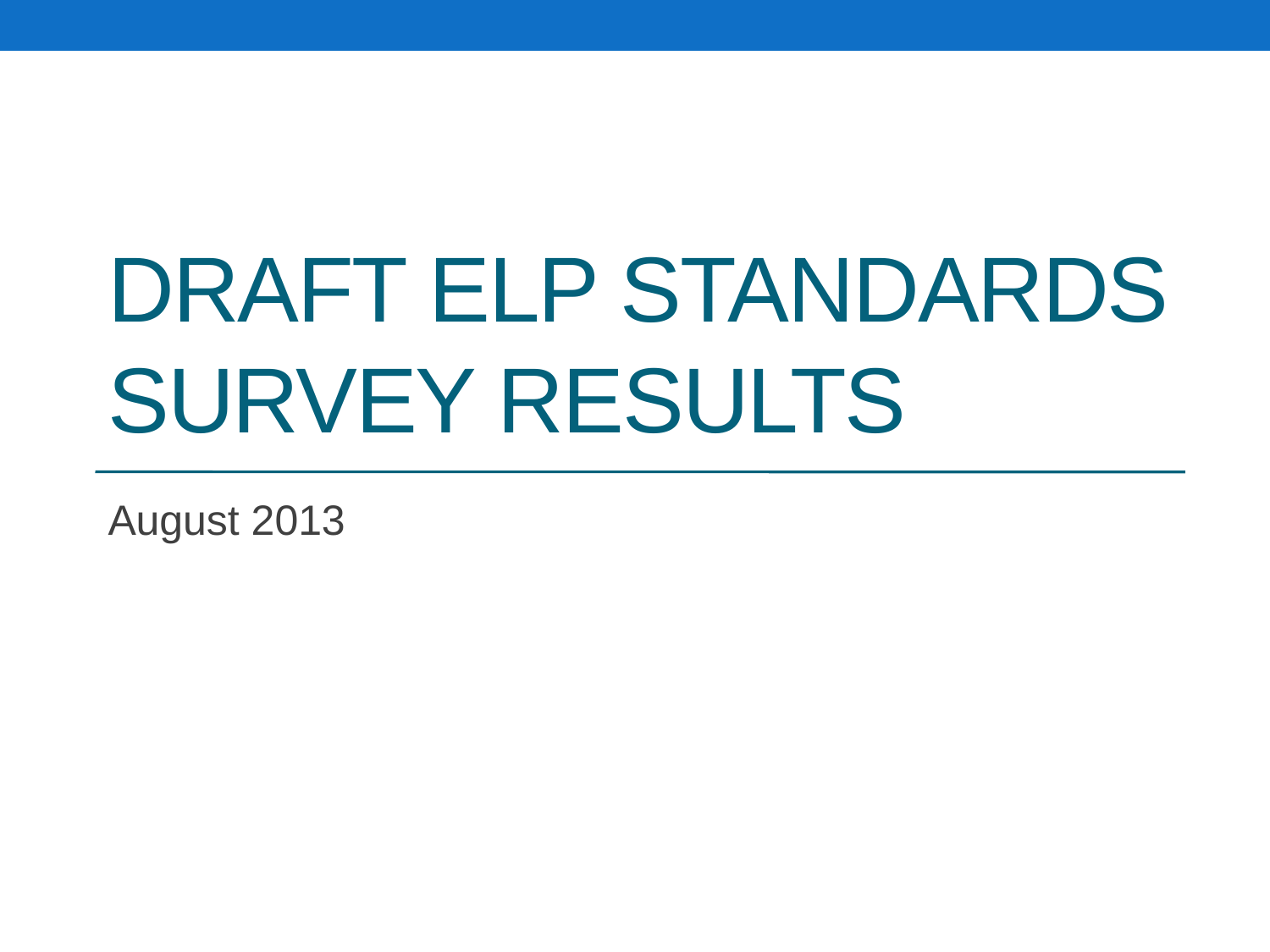

# Draft ELP Standards Survey Results
August 2013